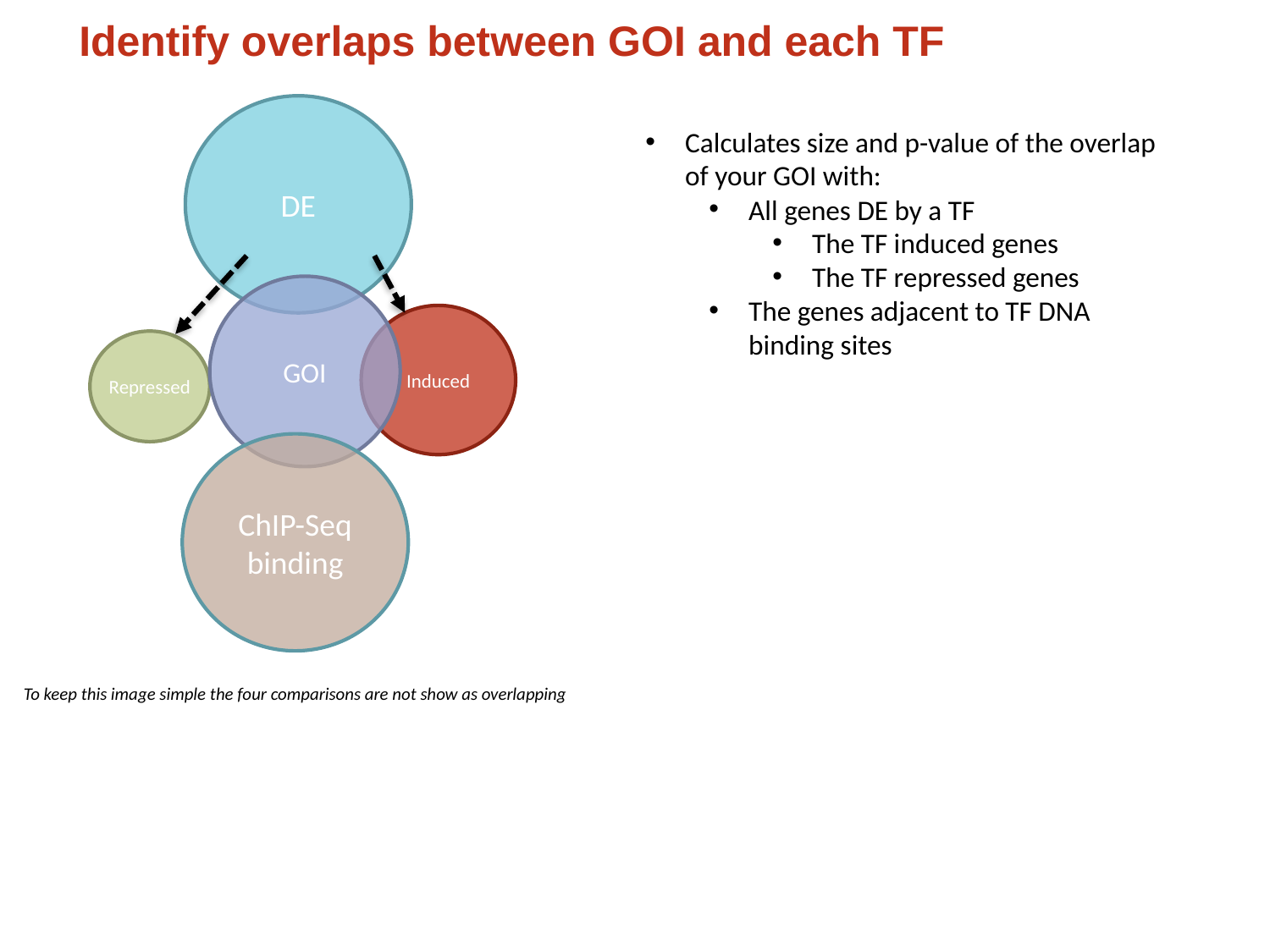

# Identify overlaps between GOI and each TF
DE
Calculates size and p-value of the overlap of your GOI with:
All genes DE by a TF
The TF induced genes
The TF repressed genes
The genes adjacent to TF DNA binding sites

GOI
Induced
Repressed
ChIP-Seq binding
To keep this image simple the four comparisons are not show as overlapping